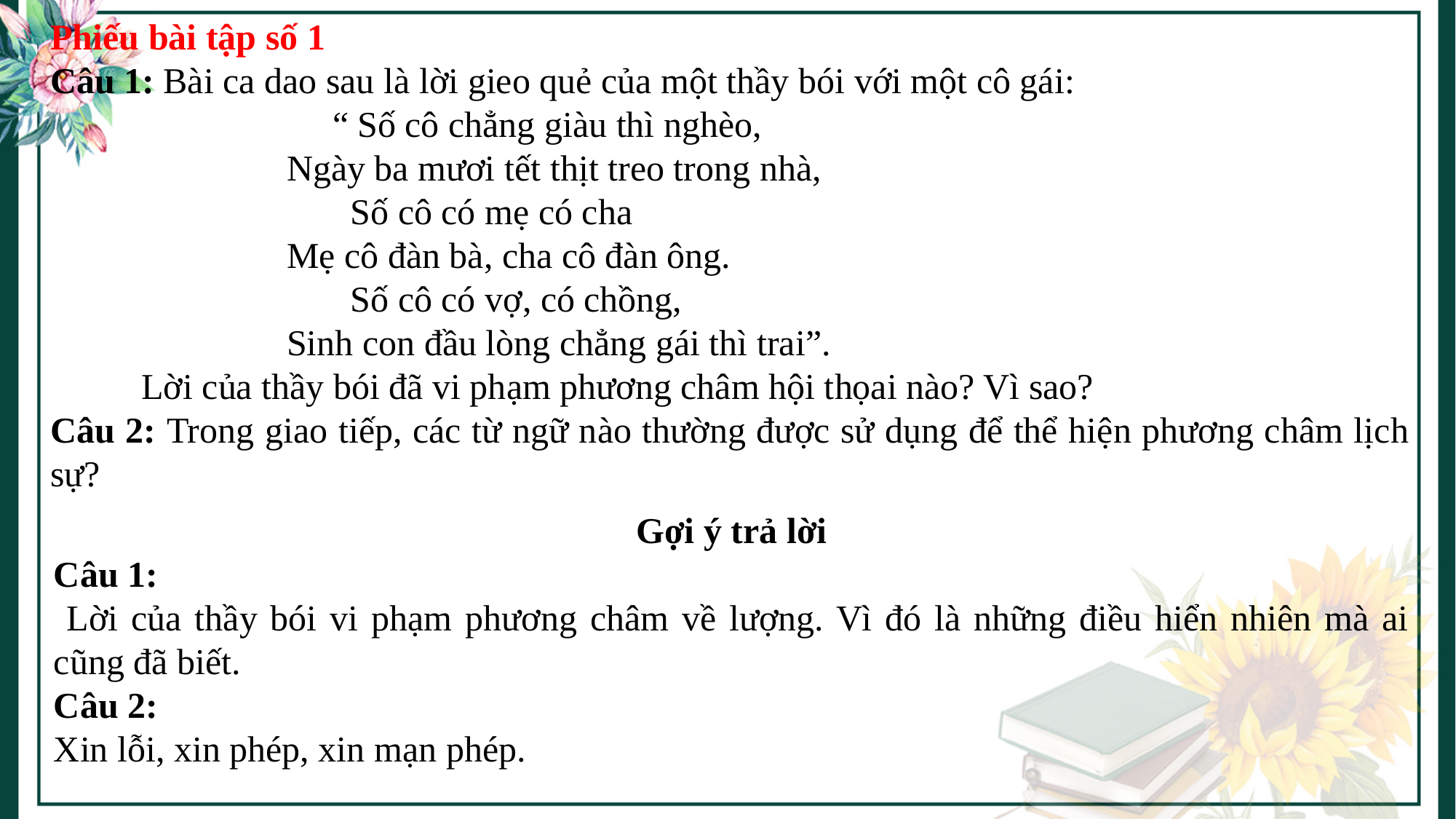

Phiếu bài tập số 1
Câu 1: Bài ca dao sau là lời gieo quẻ của một thầy bói với một cô gái:
                               “ Số cô chẳng giàu thì nghèo,
                          Ngày ba mươi tết thịt treo trong nhà,
                                 Số cô có mẹ có cha
                          Mẹ cô đàn bà, cha cô đàn ông.
                                 Số cô có vợ, có chồng,
                          Sinh con đầu lòng chẳng gái thì trai”.
          Lời của thầy bói đã vi phạm phương châm hội thọai nào? Vì sao?
Câu 2: Trong giao tiếp, các từ ngữ nào thường được sử dụng để thể hiện phương châm lịch sự?
Gợi ý trả lời
Câu 1:
 Lời của thầy bói vi phạm phương châm về lượng. Vì đó là những điều hiển nhiên mà ai cũng đã biết.
Câu 2:
Xin lỗi, xin phép, xin mạn phép.